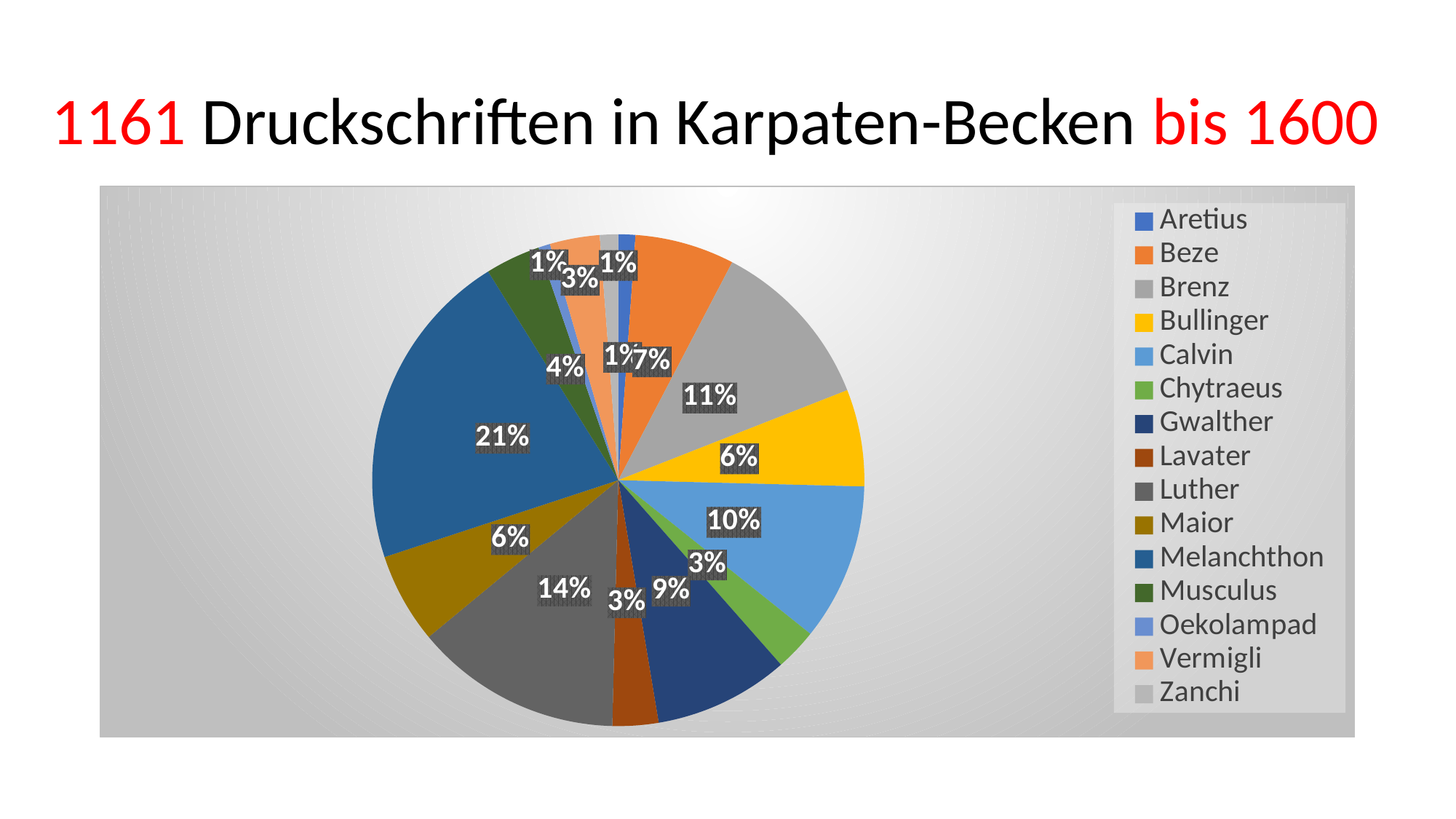

# 1161 Druckschriften in Karpaten-Becken bis 1600

### Chart

| Category |  |
|---|---|
| Aretius | 13.0 |
| Beze | 76.0 |
| Brenz | 132.0 |
| Bullinger | 74.0 |
| Calvin | 120.0 |
| Chytraeus | 32.0 |
| Gwalther | 103.0 |
| Lavater | 35.0 |
| Luther | 158.0 |
| Maior | 69.0 |
| Melanchthon | 246.0 |
| Musculus | 42.0 |
| Oekolampad | 9.0 |
| Vermigli | 38.0 |
| Zanchi | 14.0 |